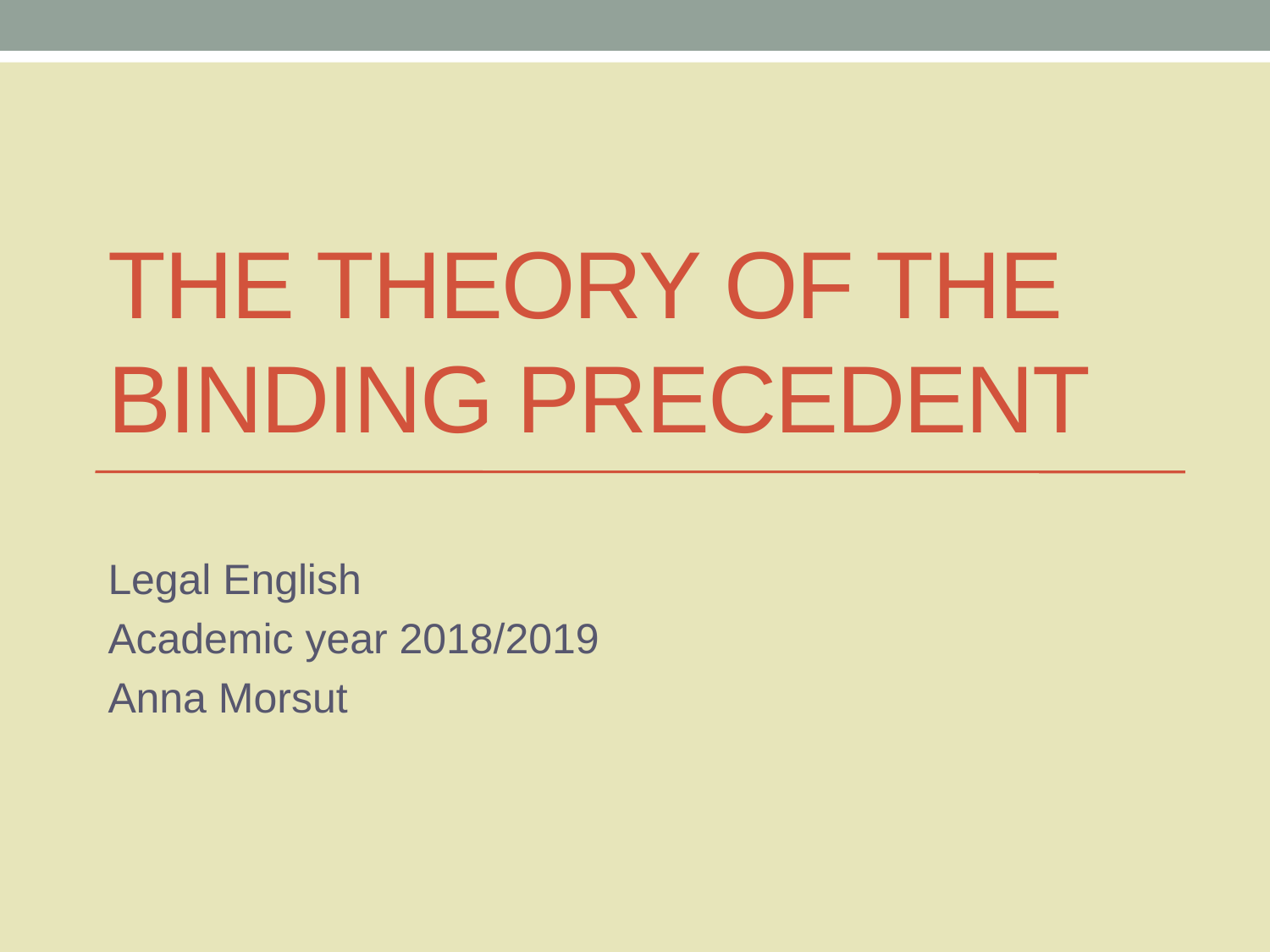

# The theory of the binding precedent

Legal English
Academic year 2018/2019
Anna Morsut